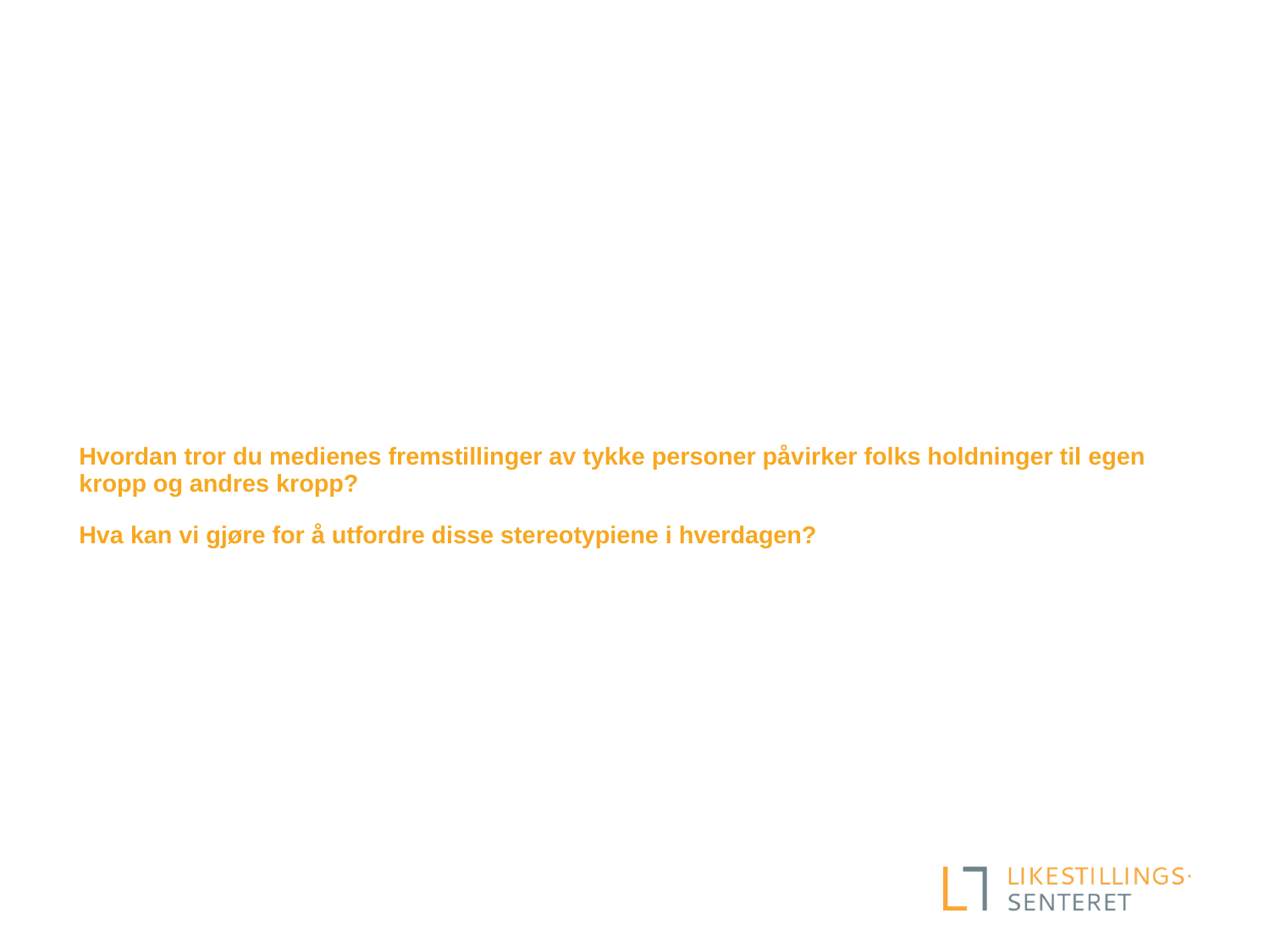

# Hvordan tror du medienes fremstillinger av tykke personer påvirker folks holdninger til egen kropp og andres kropp? Hva kan vi gjøre for å utfordre disse stereotypiene i hverdagen?